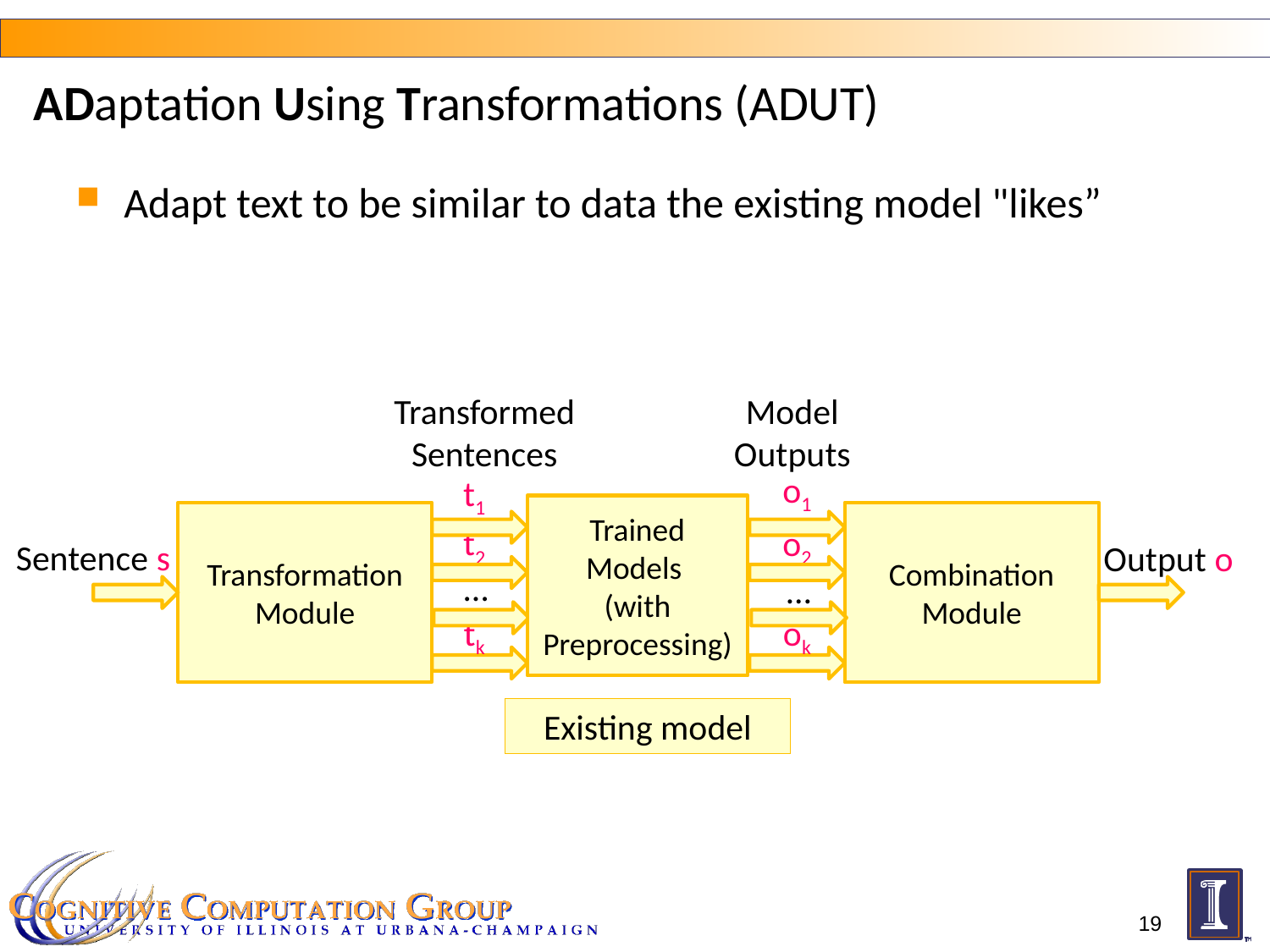

# ADaptation Using Transformations (ADUT)
Adapt text to be similar to data the existing model "likes”

Transformed Sentences
Model Outputs
o1
t1
Trained Models
(with Preprocessing)
Transformation Module
Combination Module

t2
o2
Sentence s
Output o

…
…

tk
ok

Existing model
19